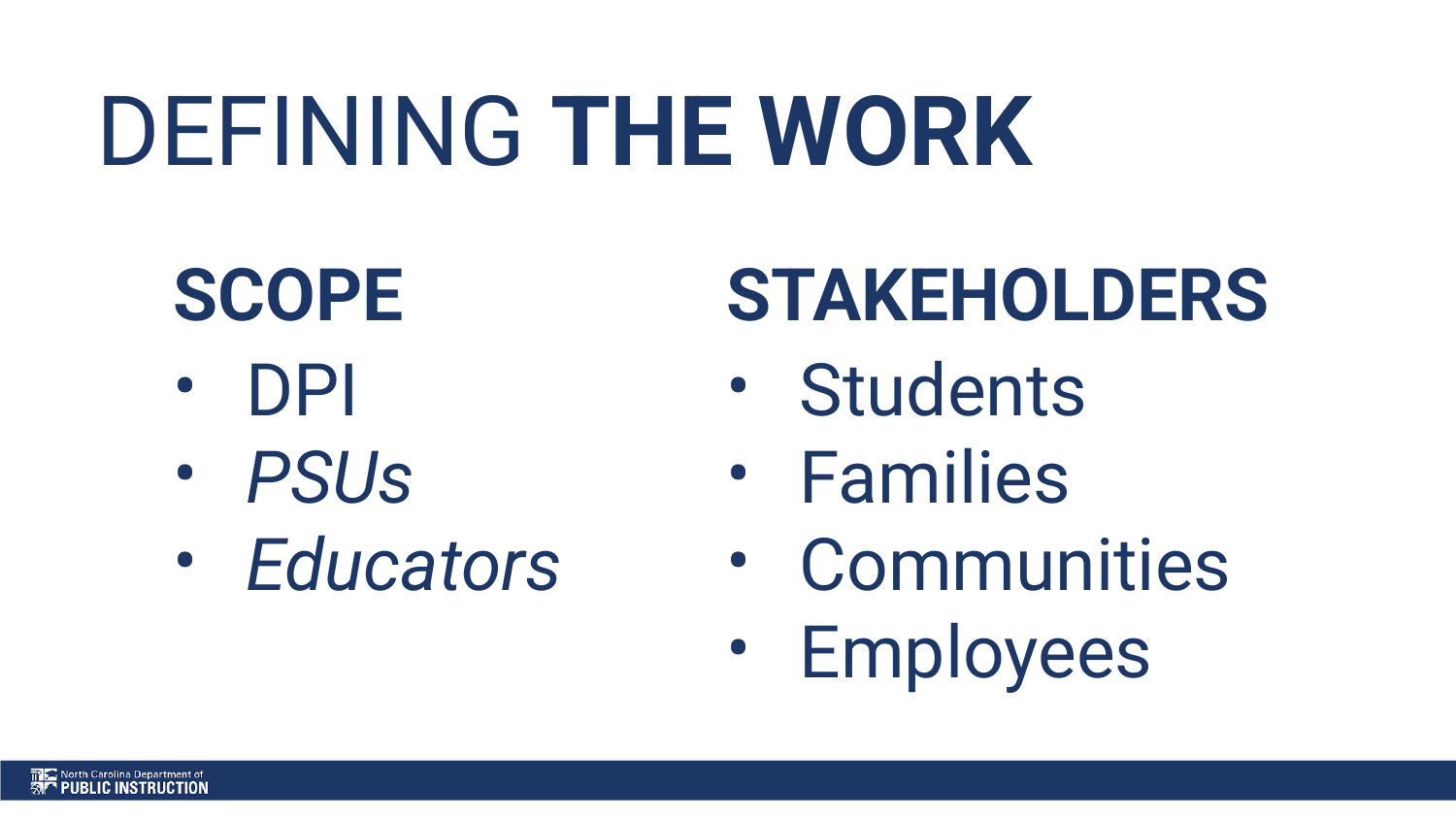

# DEFINING THE WORK
SCOPE
DPI
PSUs
Educators
STAKEHOLDERS
Students
Families
Communities
Employees